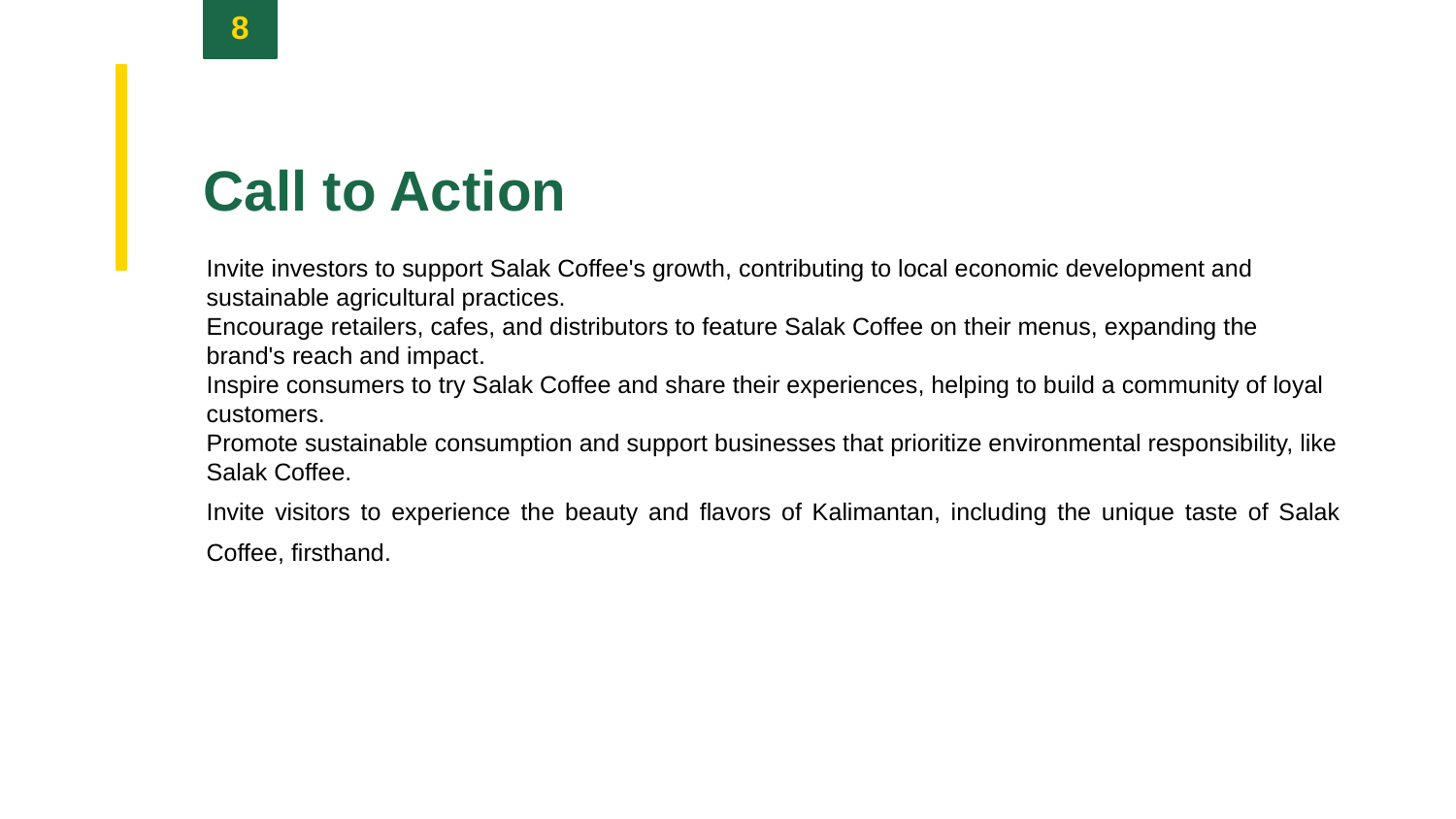

8

Call to Action
Invite investors to support Salak Coffee's growth, contributing to local economic development and sustainable agricultural practices.
Encourage retailers, cafes, and distributors to feature Salak Coffee on their menus, expanding the brand's reach and impact.
Inspire consumers to try Salak Coffee and share their experiences, helping to build a community of loyal customers.
Promote sustainable consumption and support businesses that prioritize environmental responsibility, like Salak Coffee.
Invite visitors to experience the beauty and flavors of Kalimantan, including the unique taste of Salak Coffee, firsthand.